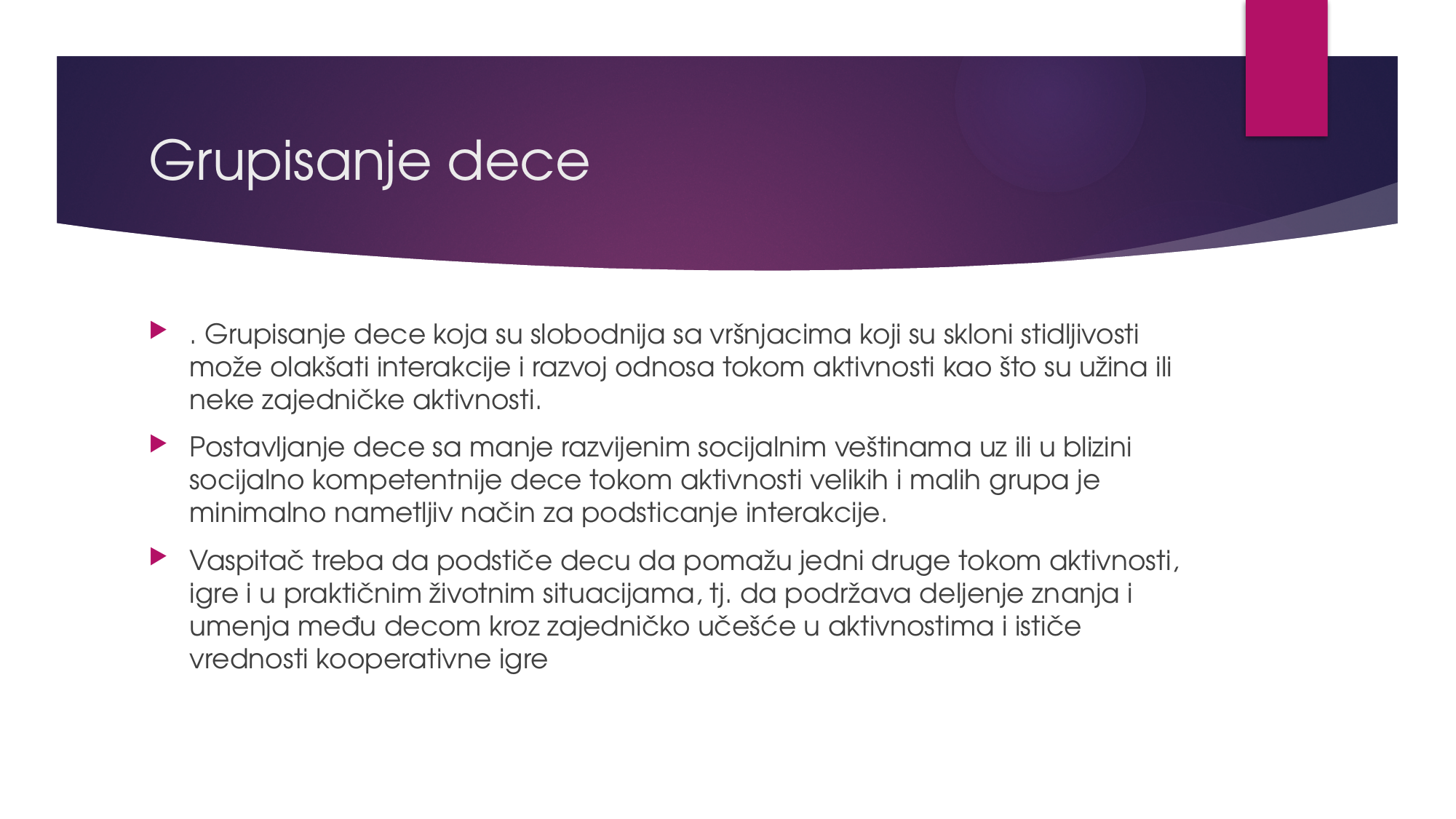

# Grupisanje dece
. Grupisanje dece koja su slobodnija sa vršnjacima koji su skloni stidljivosti može olakšati interakcije i razvoj odnosa tokom aktivnosti kao što su užina ili neke zajedničke aktivnosti.
Postavljanje dece sa manje razvijenim socijalnim veštinama uz ili u blizini socijalno kompetentnije dece tokom aktivnosti velikih i malih grupa je minimalno nametljiv način za podsticanje interakcije.
Vaspitač treba da podstiče decu da pomažu jedni druge tokom aktivnosti, igre i u praktičnim životnim situacijama, tj. da podržava deljenje znanja i umenja među decom kroz zajedničko učešće u aktivnostima i ističe vrednosti kooperativne igre